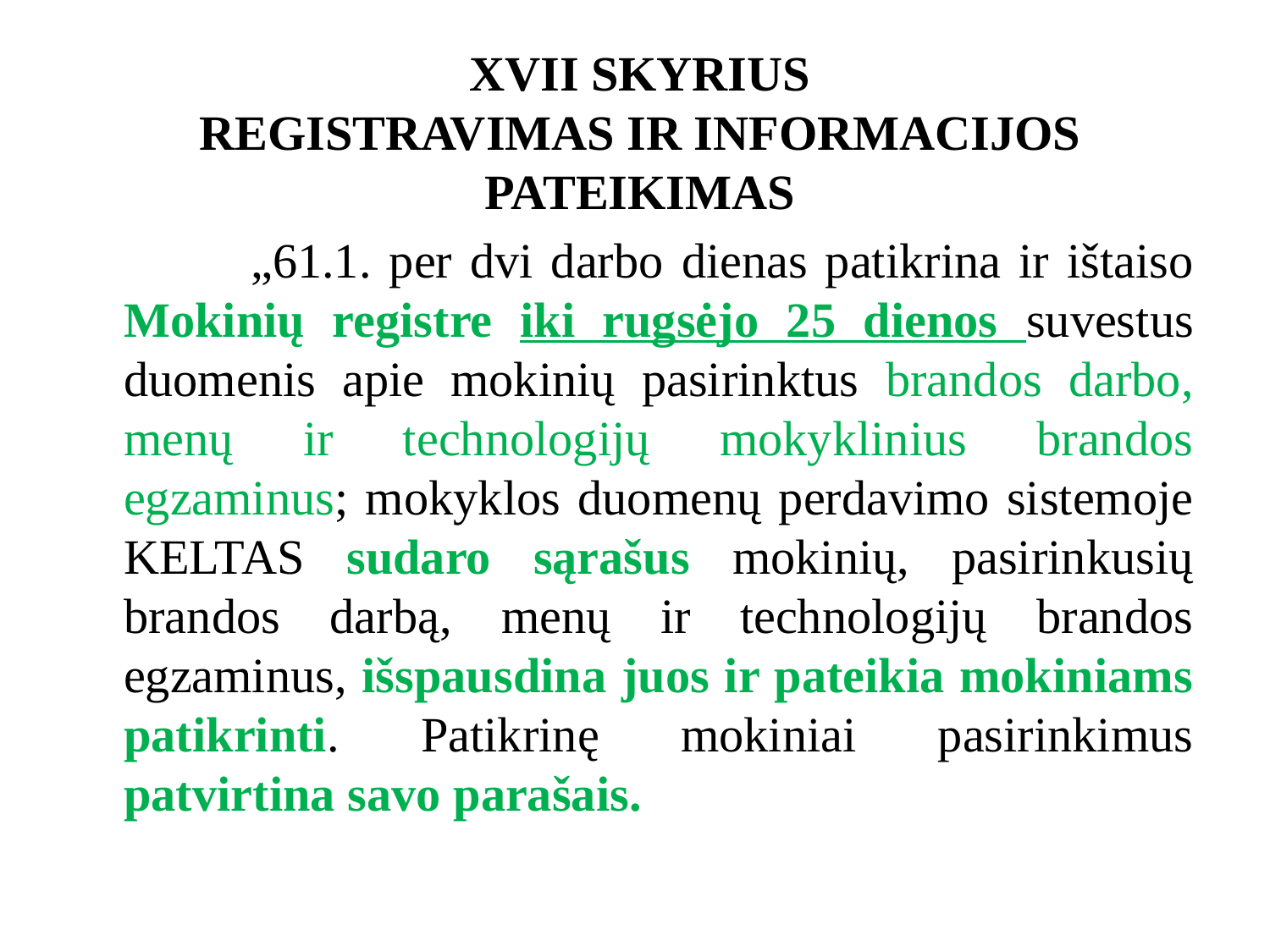

# XVII SKYRIUS REGISTRAVIMAS IR INFORMACIJOS PATEIKIMAS
	„61.1. per dvi darbo dienas patikrina ir ištaiso Mokinių registre iki rugsėjo 25 dienos suvestus duomenis apie mokinių pasirinktus brandos darbo, menų ir technologijų mokyklinius brandos egzaminus; mokyklos duomenų perdavimo sistemoje KELTAS sudaro sąrašus mokinių, pasirinkusių brandos darbą, menų ir technologijų brandos egzaminus, išspausdina juos ir pateikia mokiniams patikrinti. Patikrinę mokiniai pasirinkimus patvirtina savo parašais.